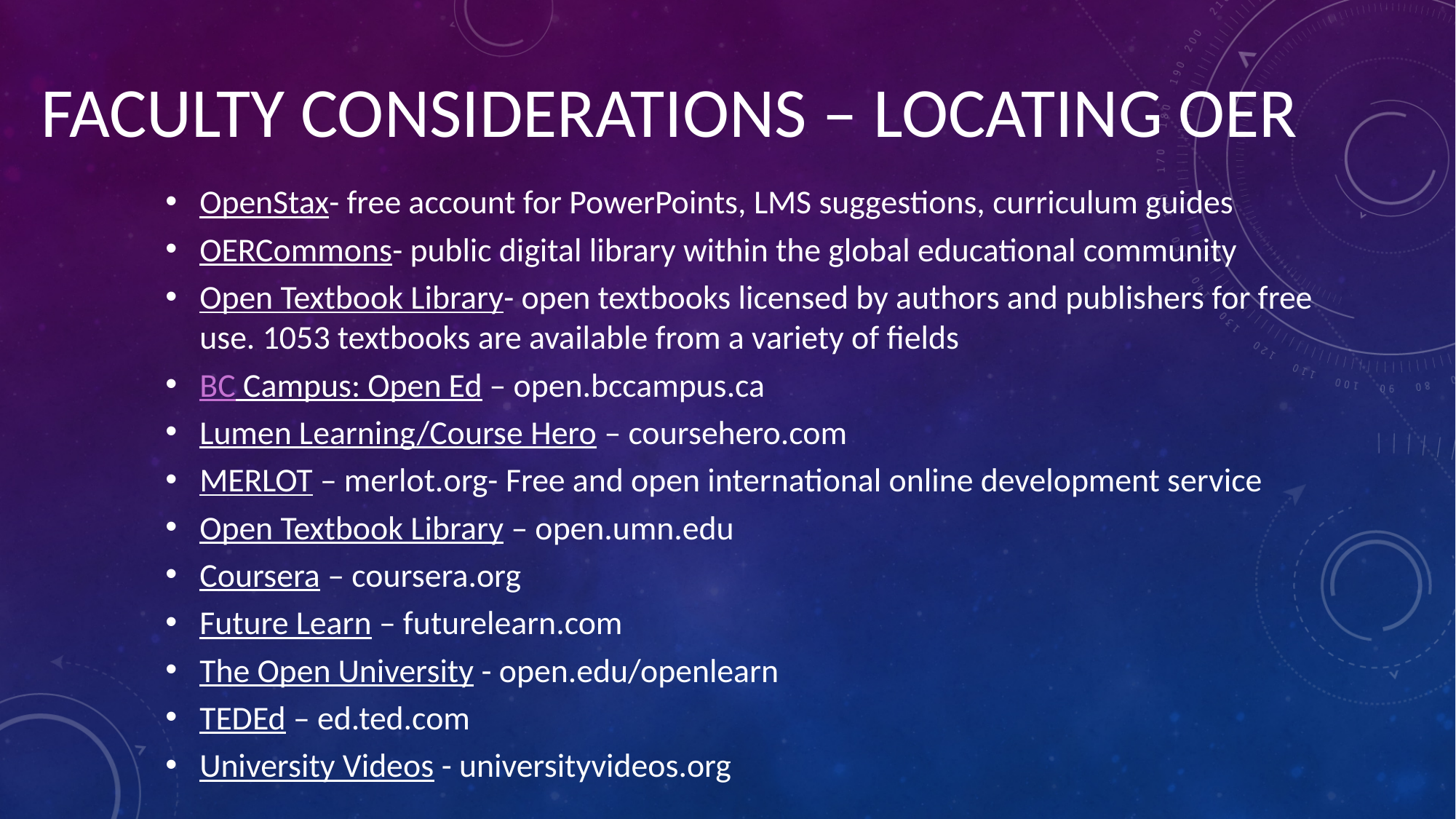

# Faculty Considerations – Locating OER
OpenStax- free account for PowerPoints, LMS suggestions, curriculum guides
OERCommons- public digital library within the global educational community
Open Textbook Library- open textbooks licensed by authors and publishers for free use. 1053 textbooks are available from a variety of fields
BC Campus: Open Ed – open.bccampus.ca
Lumen Learning/Course Hero – coursehero.com
MERLOT – merlot.org- Free and open international online development service
Open Textbook Library – open.umn.edu
Coursera – coursera.org
Future Learn – futurelearn.com
The Open University - open.edu/openlearn
TEDEd – ed.ted.com
University Videos - universityvideos.org